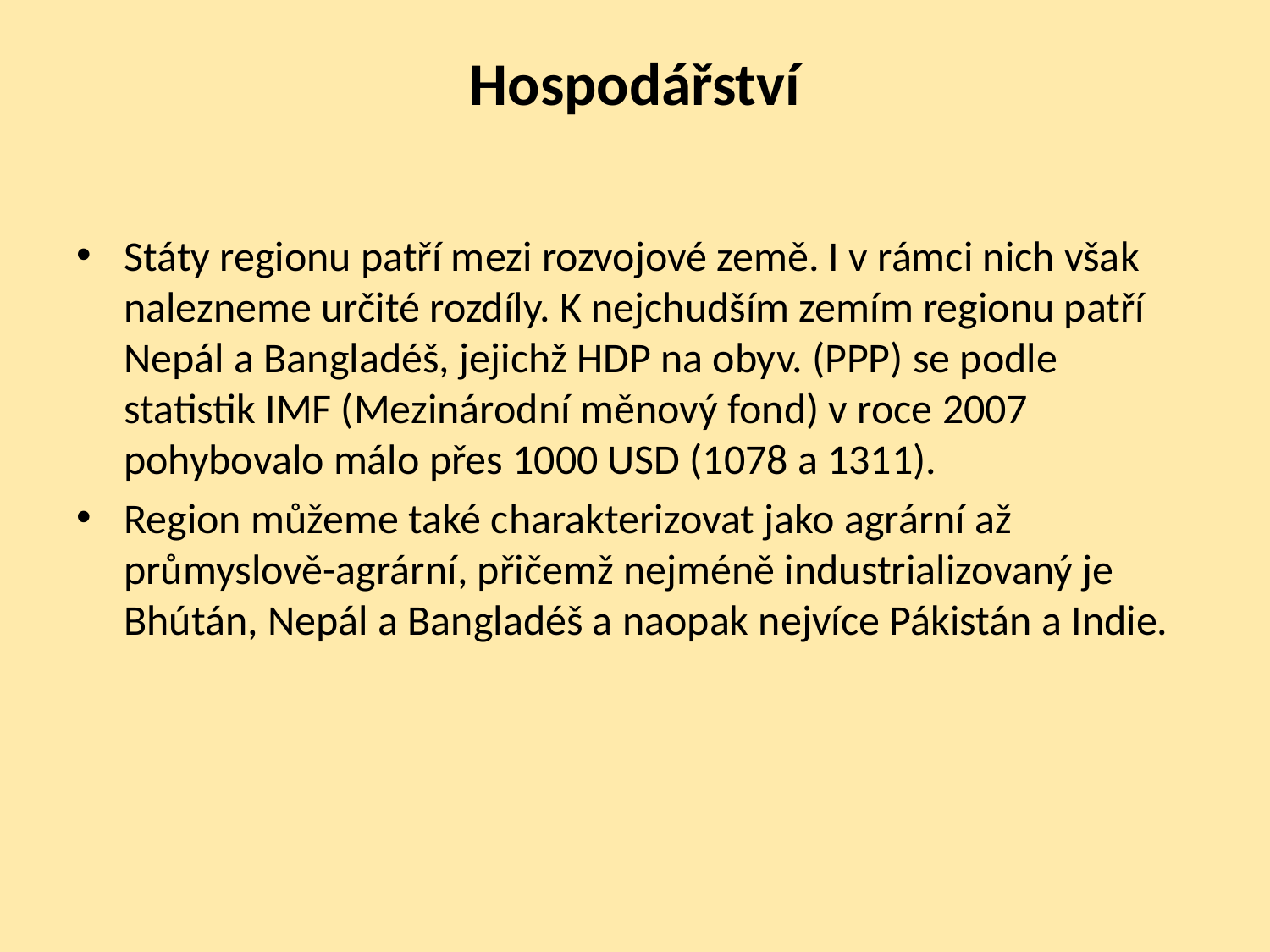

# Hospodářství
Státy regionu patří mezi rozvojové země. I v rámci nich však nalezneme určité rozdíly. K nejchudším zemím regionu patří Nepál a Bangladéš, jejichž HDP na obyv. (PPP) se podle statistik IMF (Mezinárodní měnový fond) v roce 2007 pohybovalo málo přes 1000 USD (1078 a 1311).
Region můžeme také charakterizovat jako agrární až průmyslově-agrární, přičemž nejméně industrializovaný je Bhútán, Nepál a Bangladéš a naopak nejvíce Pákistán a Indie.